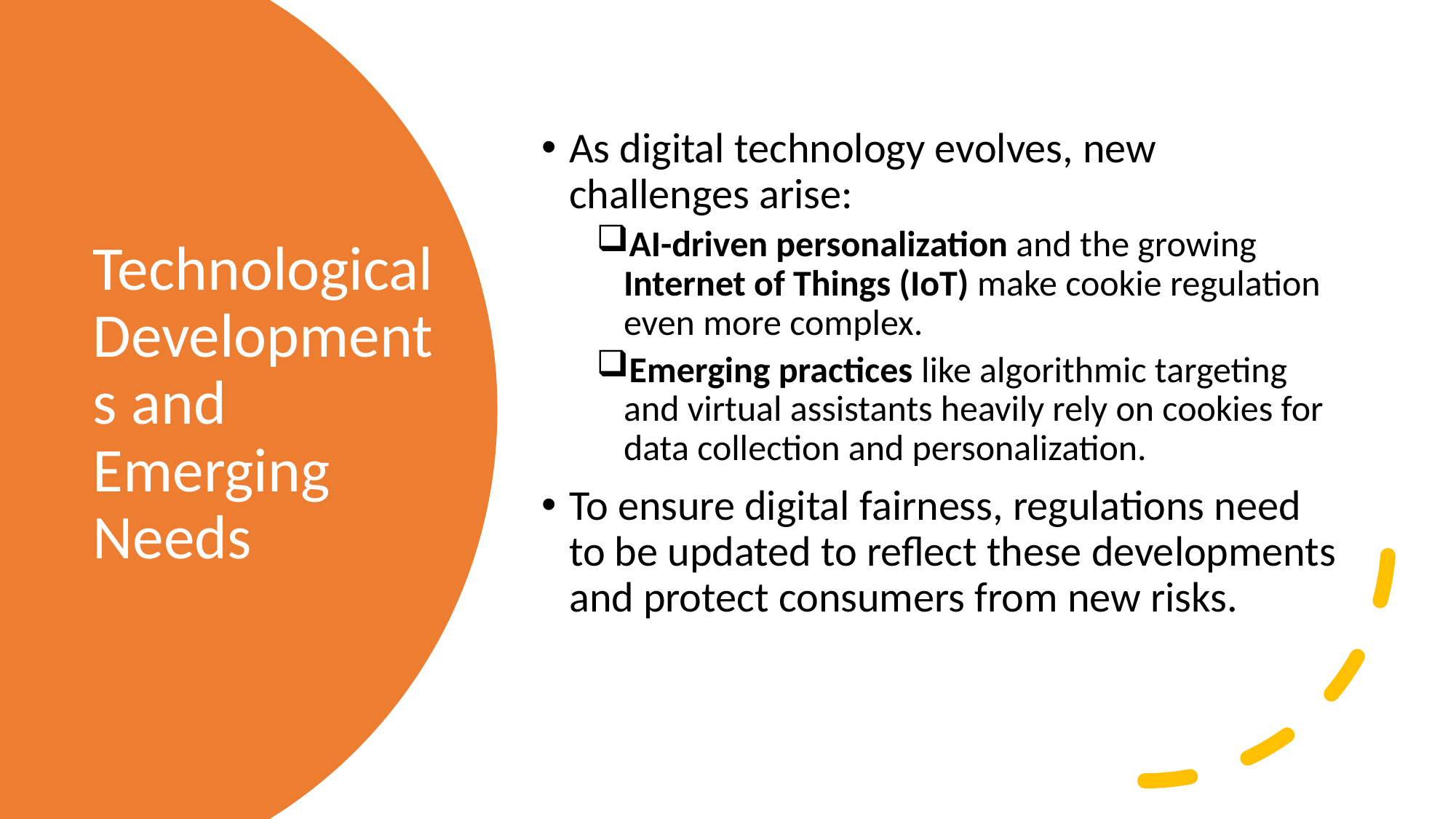

As digital technology evolves, new challenges arise:
AI-driven personalization and the growing Internet of Things (IoT) make cookie regulation even more complex.
Emerging practices like algorithmic targeting and virtual assistants heavily rely on cookies for data collection and personalization.
To ensure digital fairness, regulations need to be updated to reflect these developments and protect consumers from new risks.

# Technological Developments and Emerging Needs